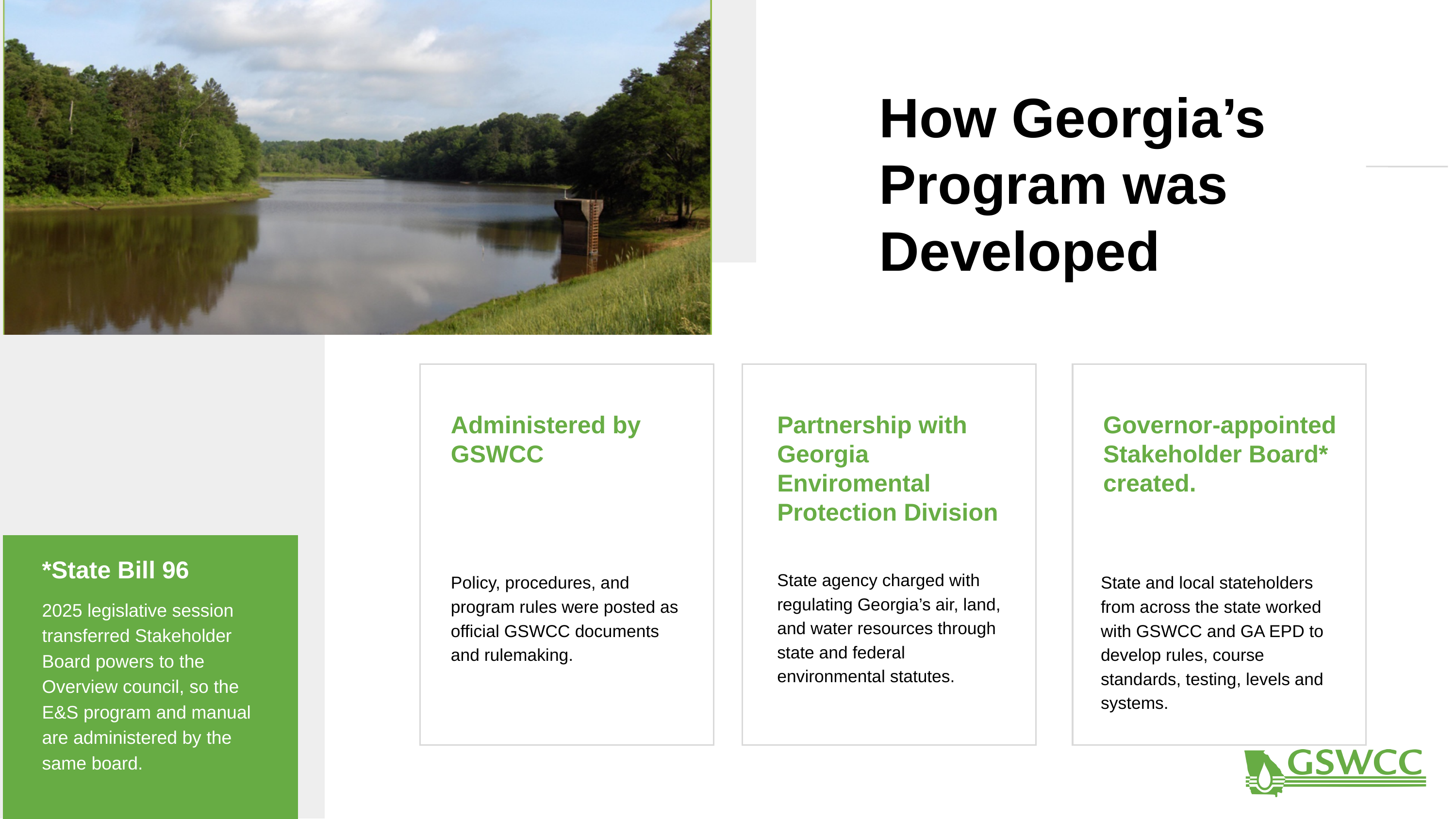

How Georgia’s Program was Developed

Administered by GSWCC
Partnership with Georgia Enviromental Protection Division
Governor-appointed Stakeholder Board* created.

*State Bill 96
State agency charged with regulating Georgia’s air, land, and water resources through state and federal environmental statutes.
Policy, procedures, and program rules were posted as official GSWCC documents and rulemaking.
State and local stateholders from across the state worked with GSWCC and GA EPD to develop rules, course standards, testing, levels and systems.
2025 legislative session transferred Stakeholder Board powers to the Overview council, so the E&S program and manual are administered by the same board.